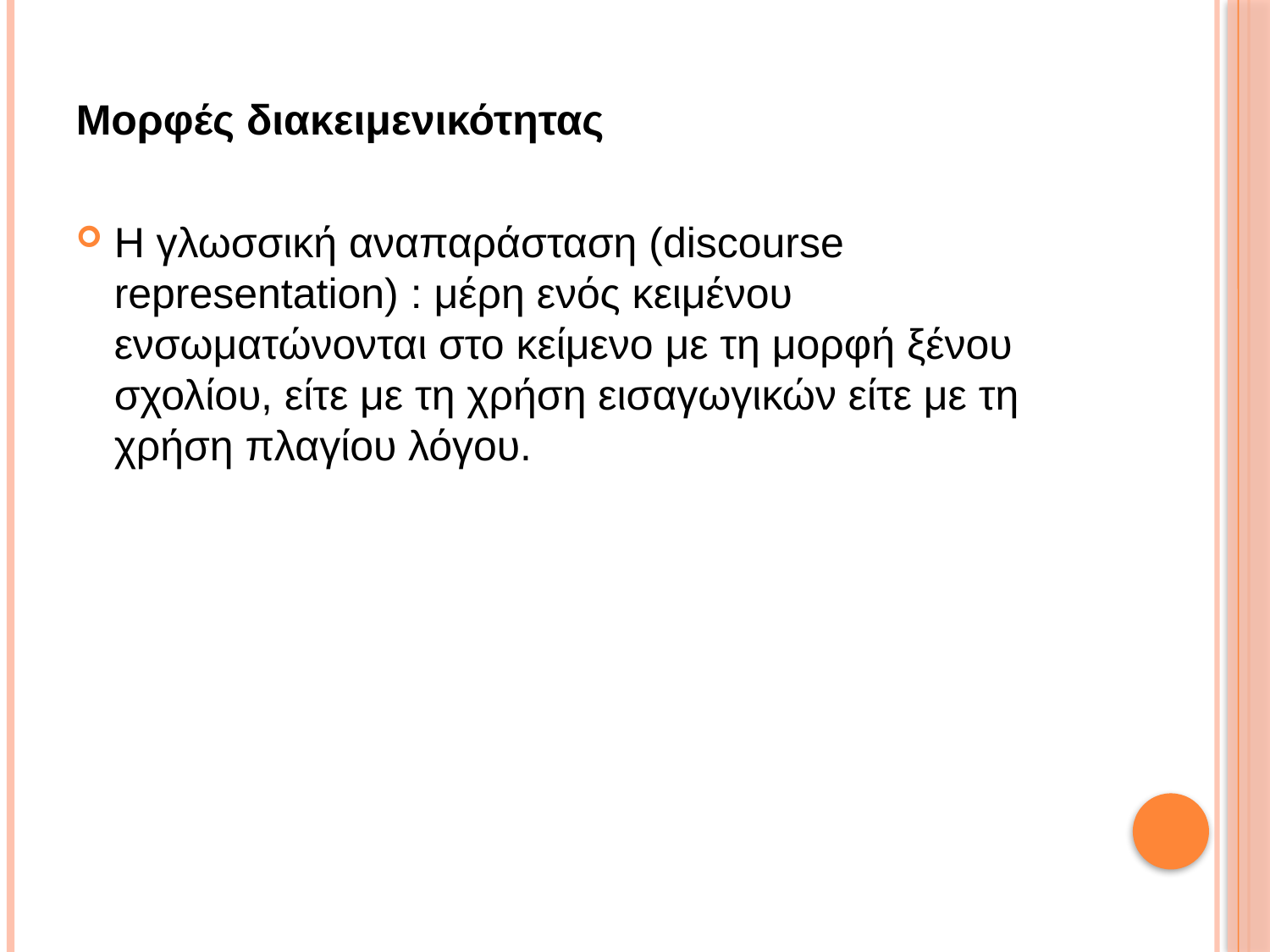

Μορφές διακειμενικότητας

Η γλωσσική αναπαράσταση (discourse representation) : μέρη ενός κειμένου ενσωματώνονται στο κείμενο με τη μορφή ξένου σχολίου, είτε με τη χρήση εισαγωγικών είτε με τη χρήση πλαγίου λόγου.